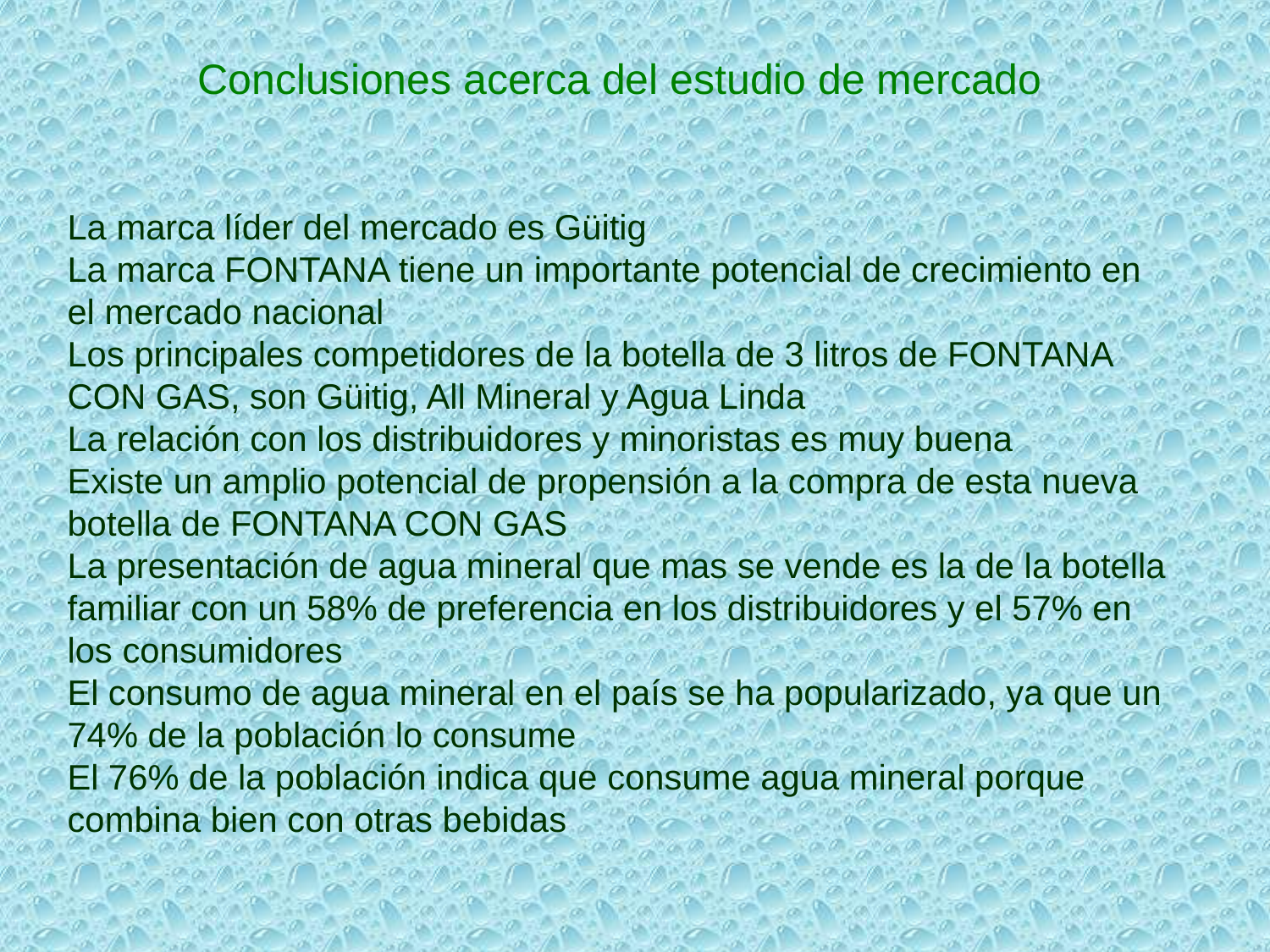

Conclusiones acerca del estudio de mercado

La marca líder del mercado es Güitig
La marca FONTANA tiene un importante potencial de crecimiento en el mercado nacional
Los principales competidores de la botella de 3 litros de FONTANA CON GAS, son Güitig, All Mineral y Agua Linda
La relación con los distribuidores y minoristas es muy buena
Existe un amplio potencial de propensión a la compra de esta nueva botella de FONTANA CON GAS
La presentación de agua mineral que mas se vende es la de la botella familiar con un 58% de preferencia en los distribuidores y el 57% en los consumidores
El consumo de agua mineral en el país se ha popularizado, ya que un 74% de la población lo consume
El 76% de la población indica que consume agua mineral porque combina bien con otras bebidas